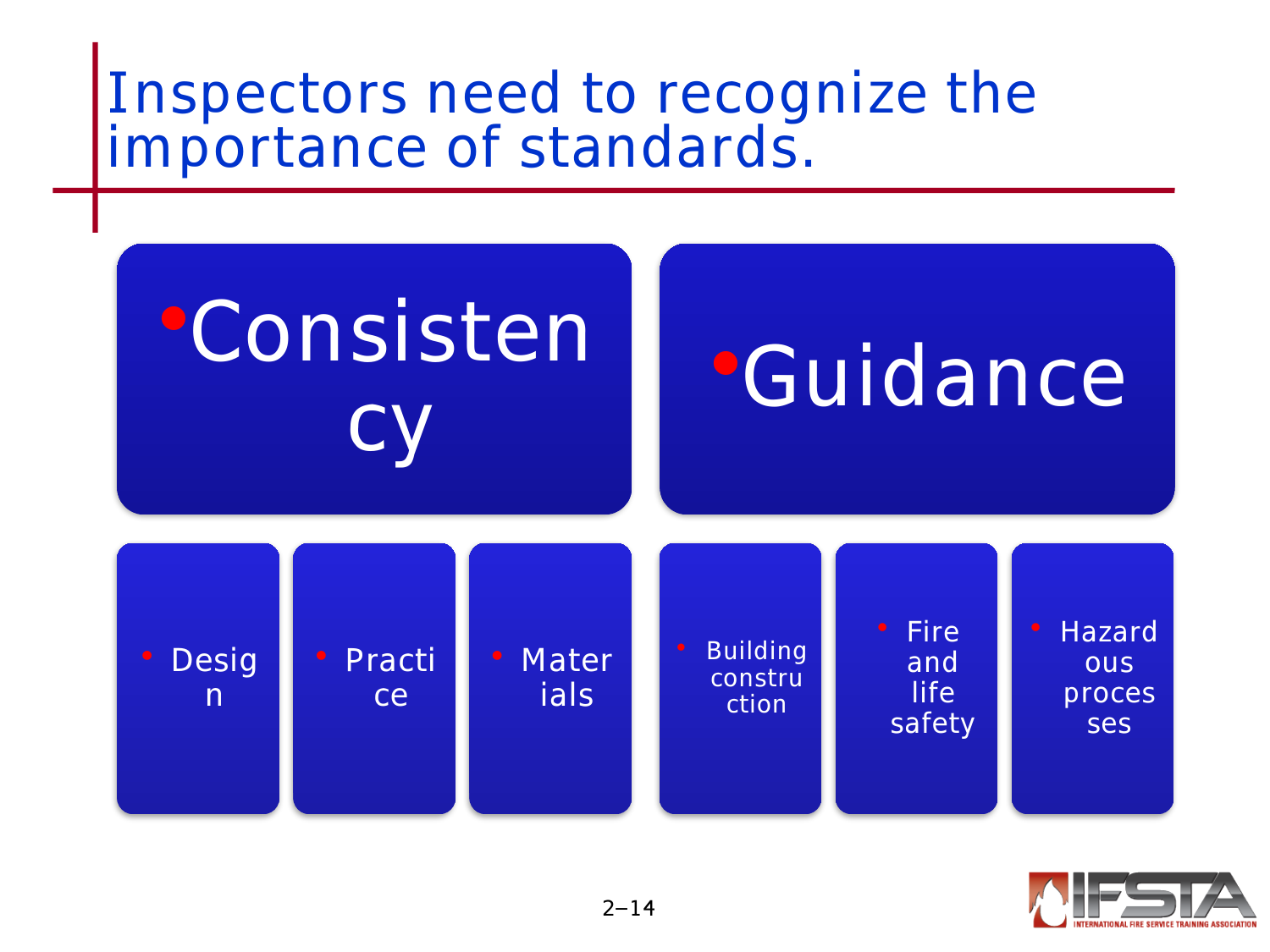

# Inspectors need to recognize the importance of standards.
Consistency
Design
Practice
Materials
Guidance
Building construction
Fire and life safety
Hazardous processes
2–14